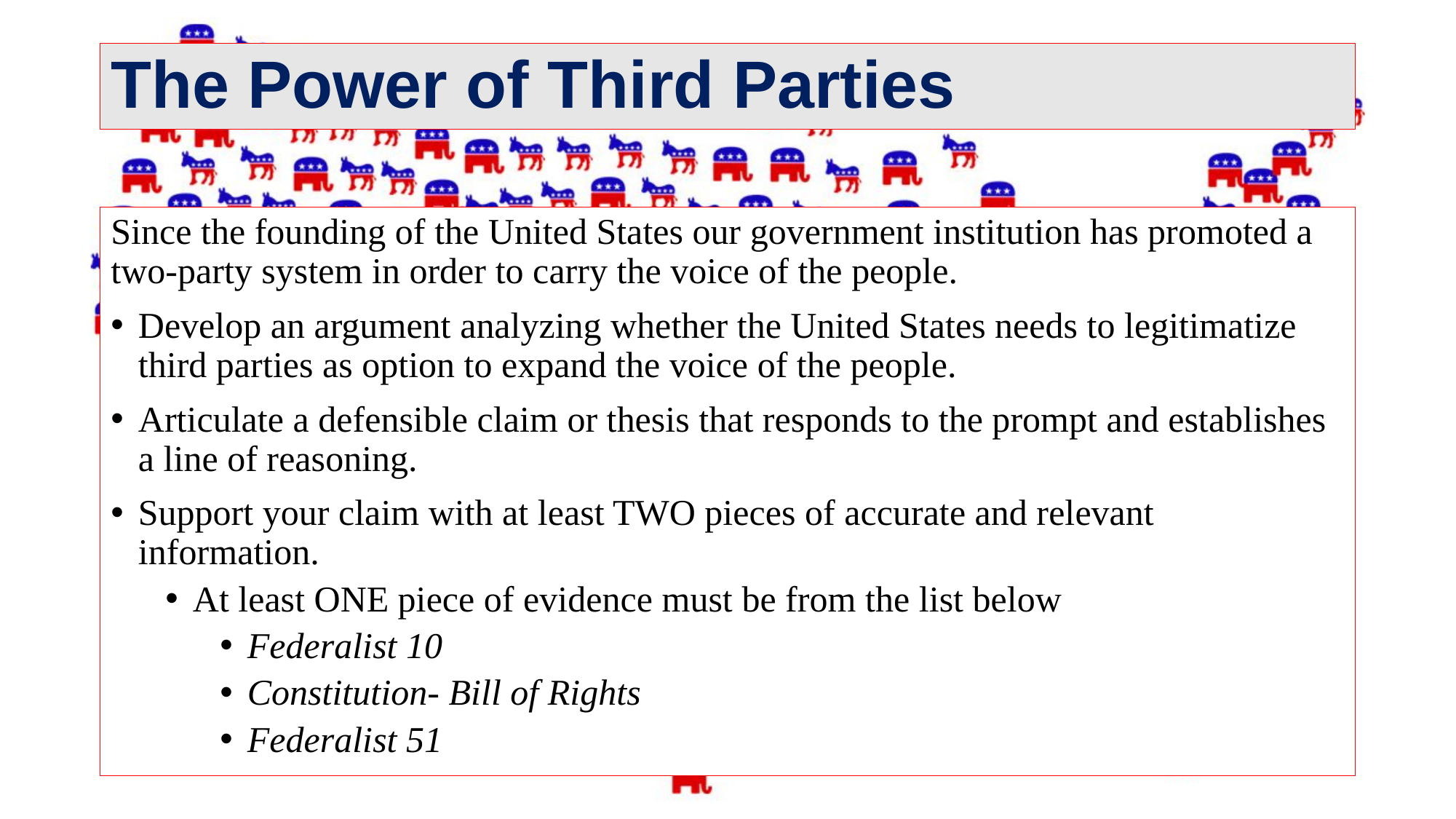

# The Power of Third Parties
Since the founding of the United States our government institution has promoted a two-party system in order to carry the voice of the people.
Develop an argument analyzing whether the United States needs to legitimatize third parties as option to expand the voice of the people.
Articulate a defensible claim or thesis that responds to the prompt and establishes a line of reasoning.
Support your claim with at least TWO pieces of accurate and relevant information.
At least ONE piece of evidence must be from the list below
Federalist 10
Constitution- Bill of Rights
Federalist 51